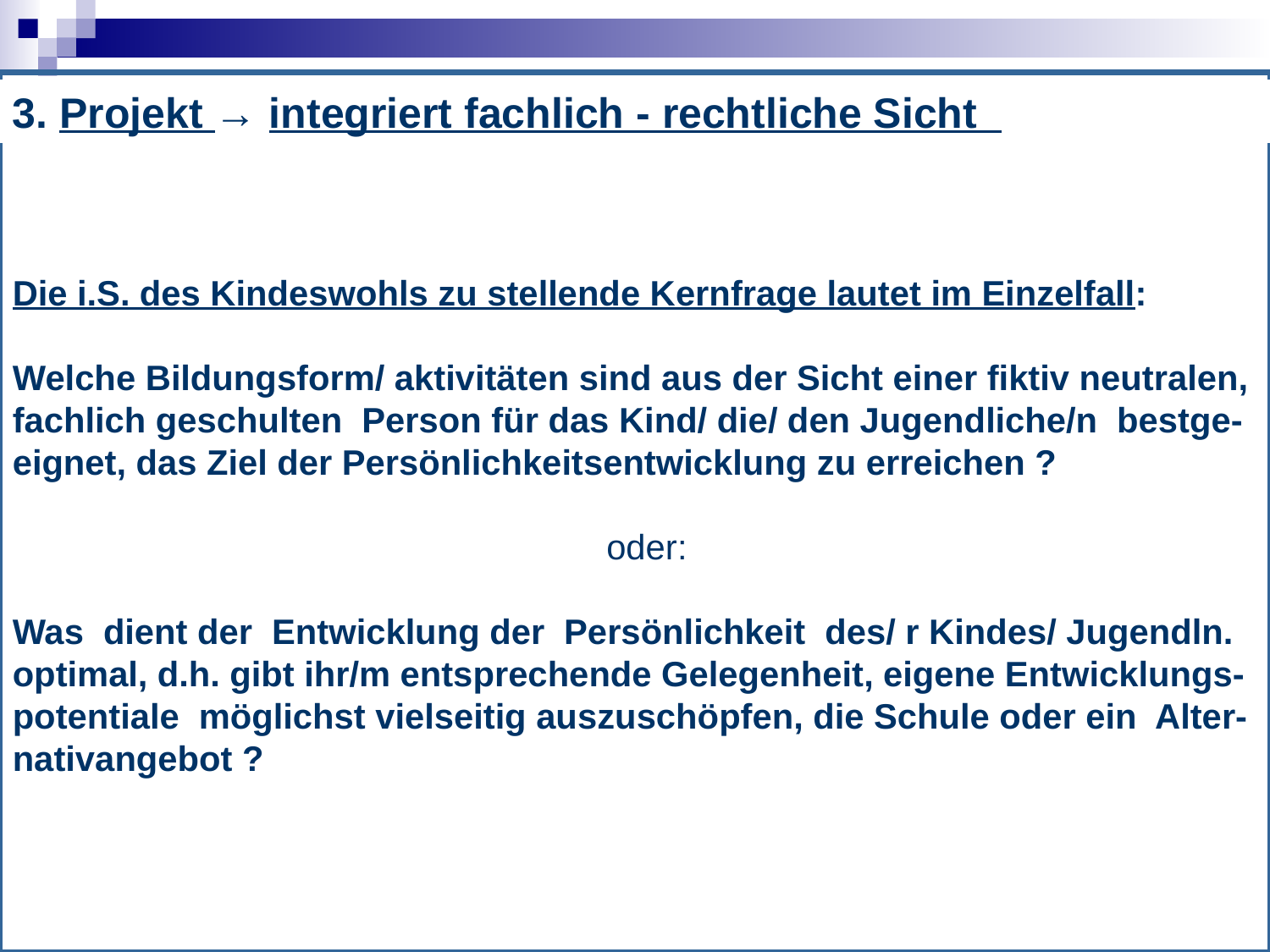

Die i.S. des Kindeswohls zu stellende Kernfrage lautet im Einzelfall:

Welche Bildungsform/ aktivitäten sind aus der Sicht einer fiktiv neutralen,
fachlich geschulten  Person für das Kind/ die/ den Jugendliche/n  bestge-
eignet, das Ziel der Persönlichkeitsentwicklung zu erreichen ?

                                                             oder:

Was  dient der  Entwicklung der  Persönlichkeit  des/ r Kindes/ Jugendln.
optimal, d.h. gibt ihr/m entsprechende Gelegenheit, eigene Entwicklungs-
potentiale  möglichst vielseitig auszuschöpfen, die Schule oder ein  Alter-
nativangebot ?

3. Projekt → integriert fachlich - rechtliche Sicht